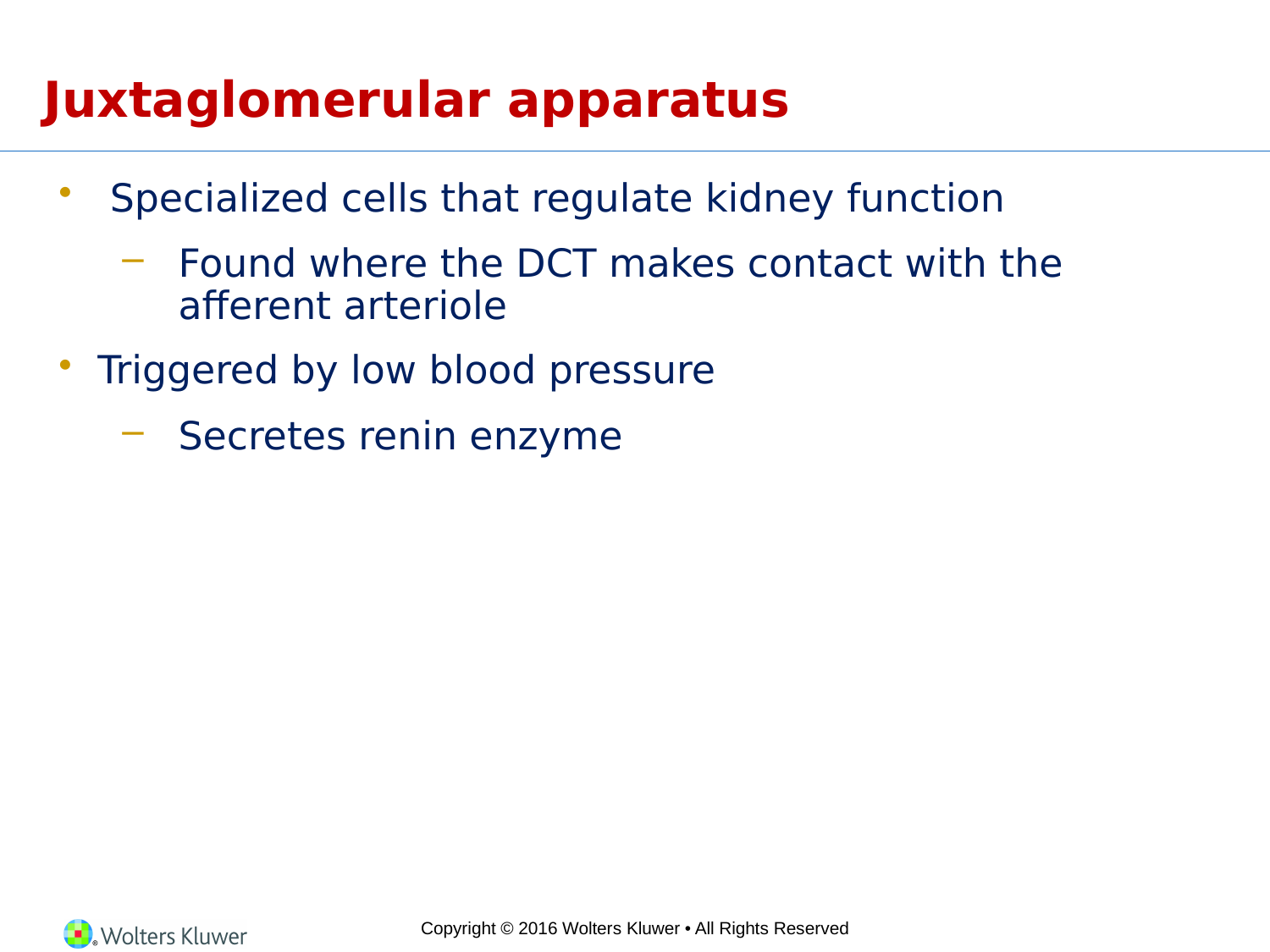

# Juxtaglomerular apparatus
 Specialized cells that regulate kidney function
Found where the DCT makes contact with the afferent arteriole
Triggered by low blood pressure
Secretes renin enzyme